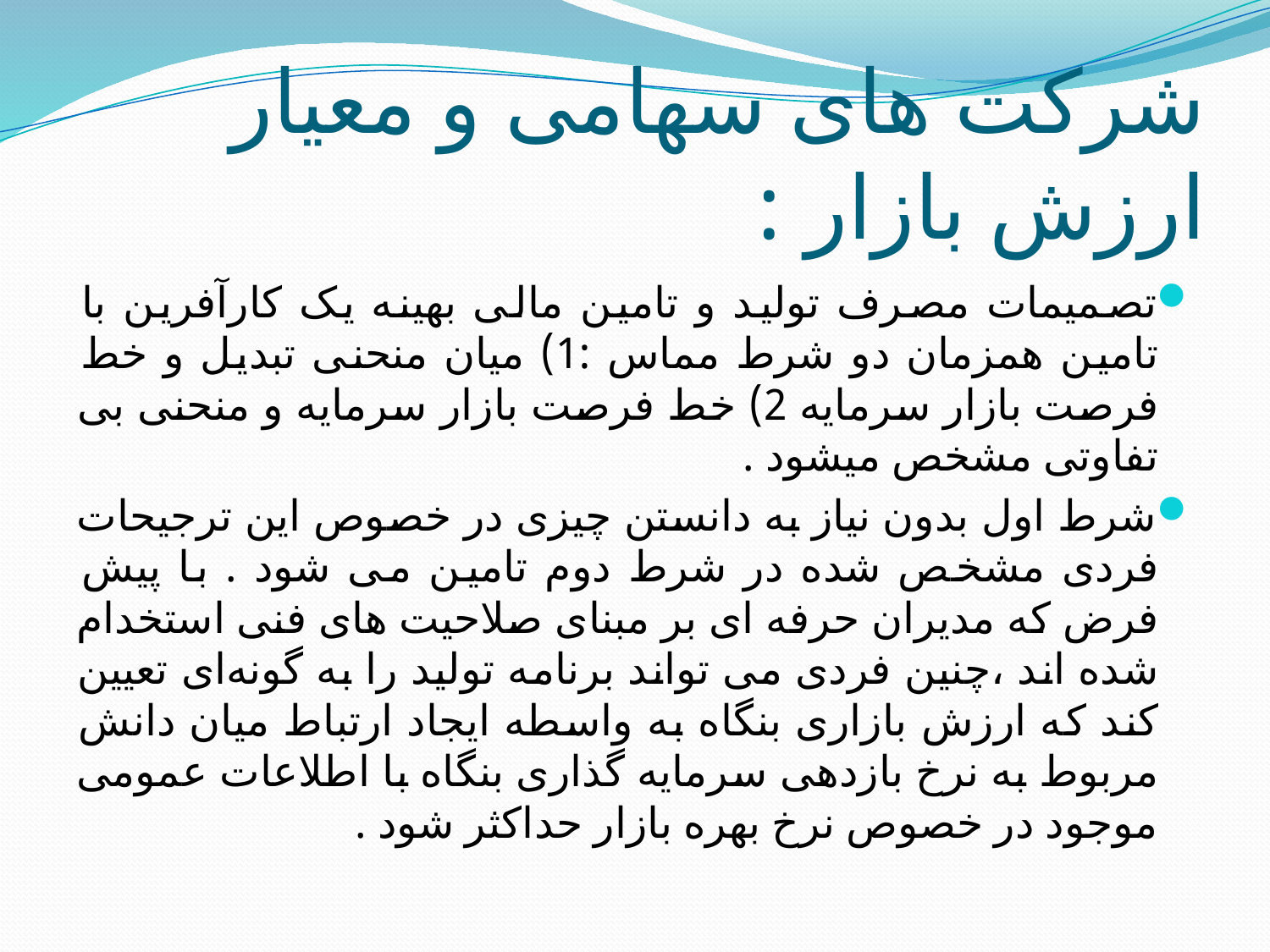

# شرکت های سهامی و معیار ارزش بازار :
تصمیمات مصرف تولید و تامین مالی بهینه یک کارآفرین با تامین همزمان دو شرط مماس :1) میان منحنی تبدیل و خط فرصت بازار سرمایه 2) خط فرصت بازار سرمایه و منحنی بی تفاوتی مشخص میشود .
شرط اول بدون نیاز به دانستن چیزی در خصوص این ترجیحات فردی مشخص شده در شرط دوم تامین می شود . با پیش فرض که مدیران حرفه ای بر مبنای صلاحیت های فنی استخدام شده اند ،چنین فردی می تواند برنامه تولید را به گونه‌ای تعیین کند که ارزش بازاری بنگاه به واسطه ایجاد ارتباط میان دانش مربوط به نرخ بازدهی سرمایه گذاری بنگاه با اطلاعات عمومی موجود در خصوص نرخ بهره بازار حداکثر شود .